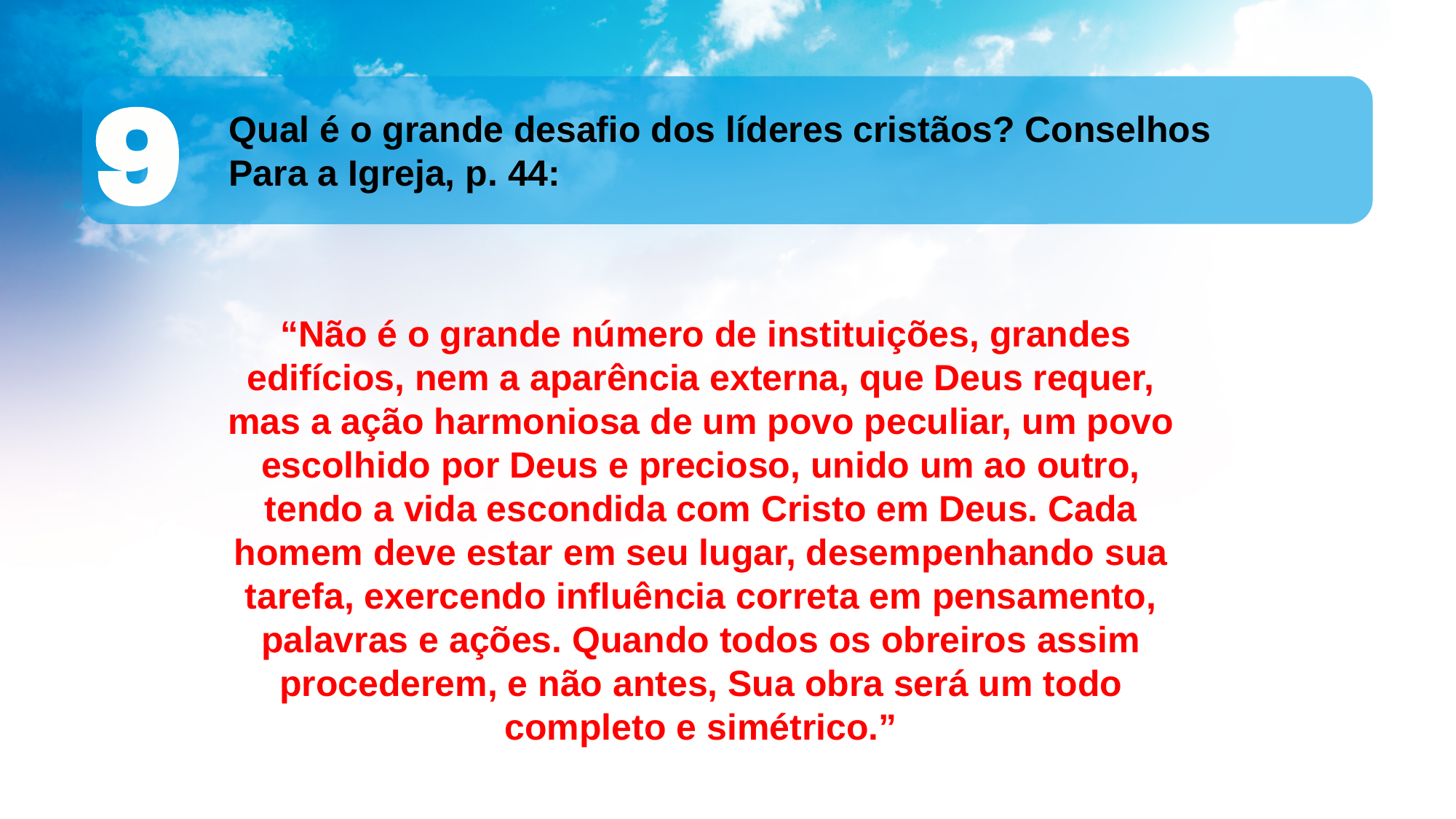

9

Qual é o grande desaﬁo dos líderes cristãos? Conselhos Para a Igreja, p. 44:
 “Não é o grande número de instituições, grandes edifícios, nem a aparência externa, que Deus requer, mas a ação harmoniosa de um povo peculiar, um povo escolhido por Deus e precioso, unido um ao outro, tendo a vida escondida com Cristo em Deus. Cada homem deve estar em seu lugar, desempenhando sua tarefa, exercendo inﬂuência correta em pensamento, palavras e ações. Quando todos os obreiros assim procederem, e não antes, Sua obra será um todo completo e simétrico.”